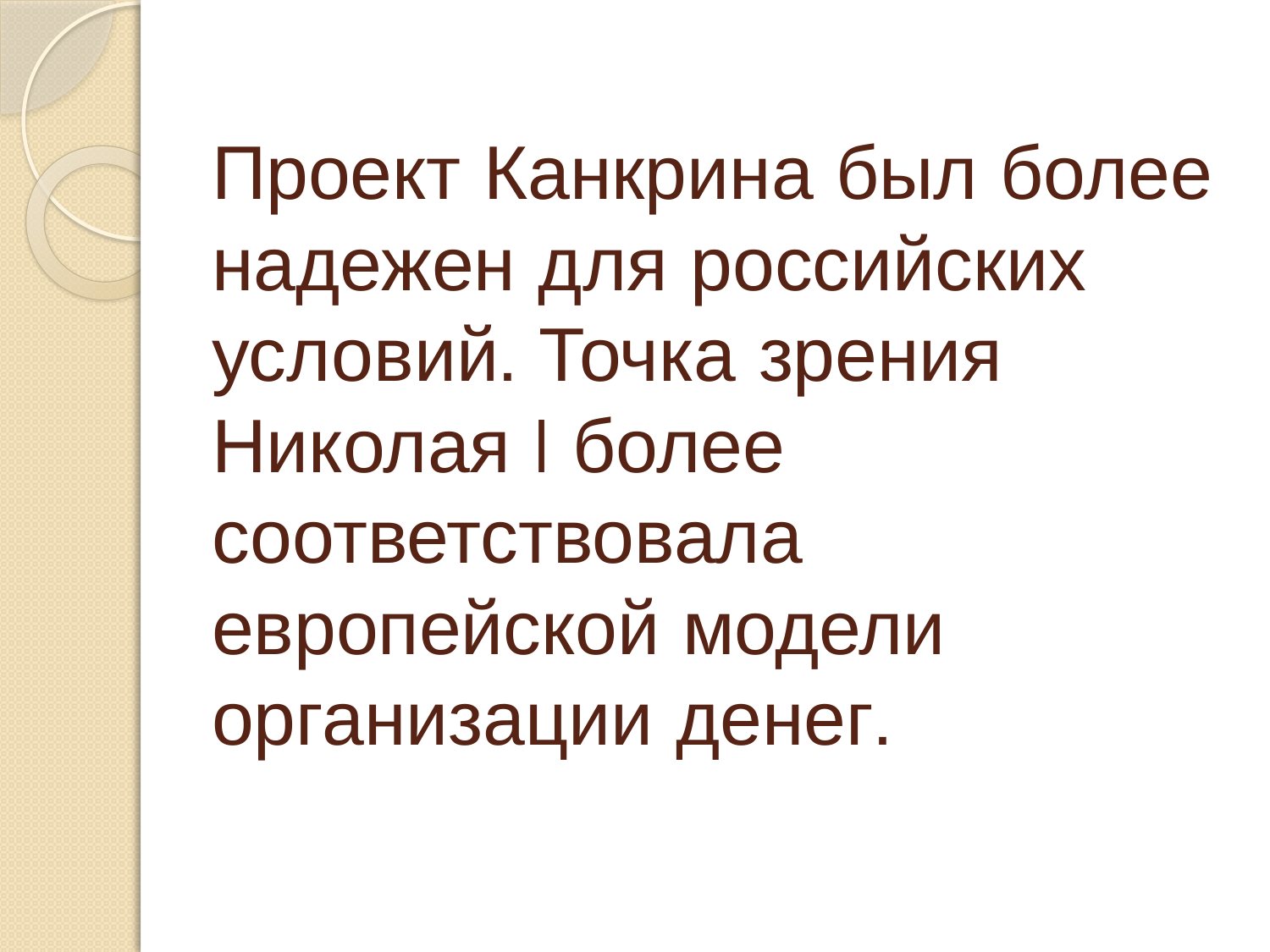

# Проект Канкрина был более надежен для российских условий. Точка зрения Николая I более соответствовала европейской модели организации денег.